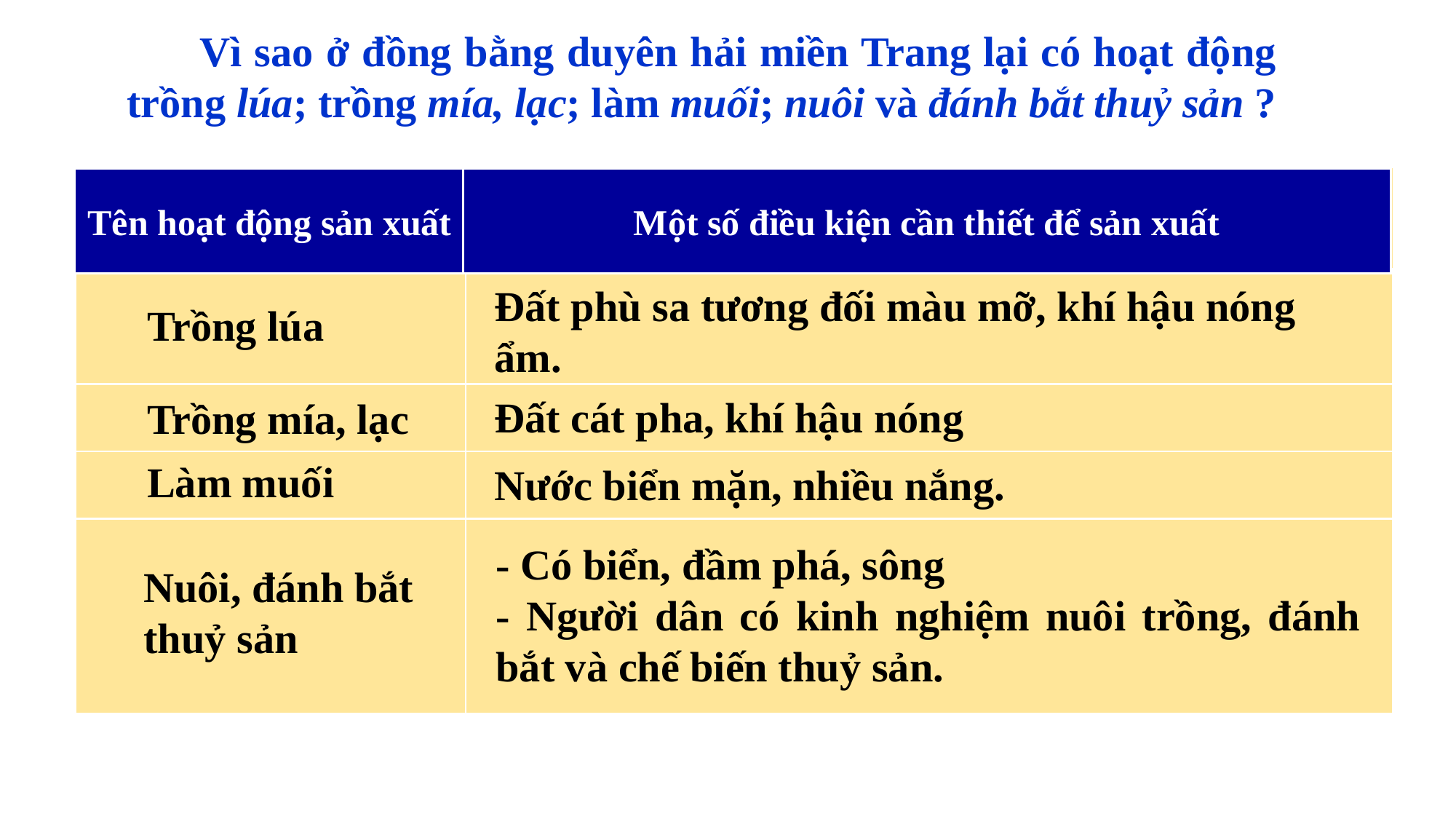

Vì sao ở đồng bằng duyên hải miền Trang lại có hoạt động trồng lúa; trồng mía, lạc; làm muối; nuôi và đánh bắt thuỷ sản ?
|  |  |
| --- | --- |
|  |  |
|  |  |
|  |  |
|  |  |
Một số điều kiện cần thiết để sản xuất
Tên hoạt động sản xuất
Đất phù sa tương đối màu mỡ, khí hậu nóng ẩm.
Trồng lúa
Đất cát pha, khí hậu nóng
Trồng mía, lạc
Nước biển mặn, nhiều nắng.
Làm muối
- Có biển, đầm phá, sông
- Người dân có kinh nghiệm nuôi trồng, đánh bắt và chế biến thuỷ sản.
Nuôi, đánh bắt thuỷ sản